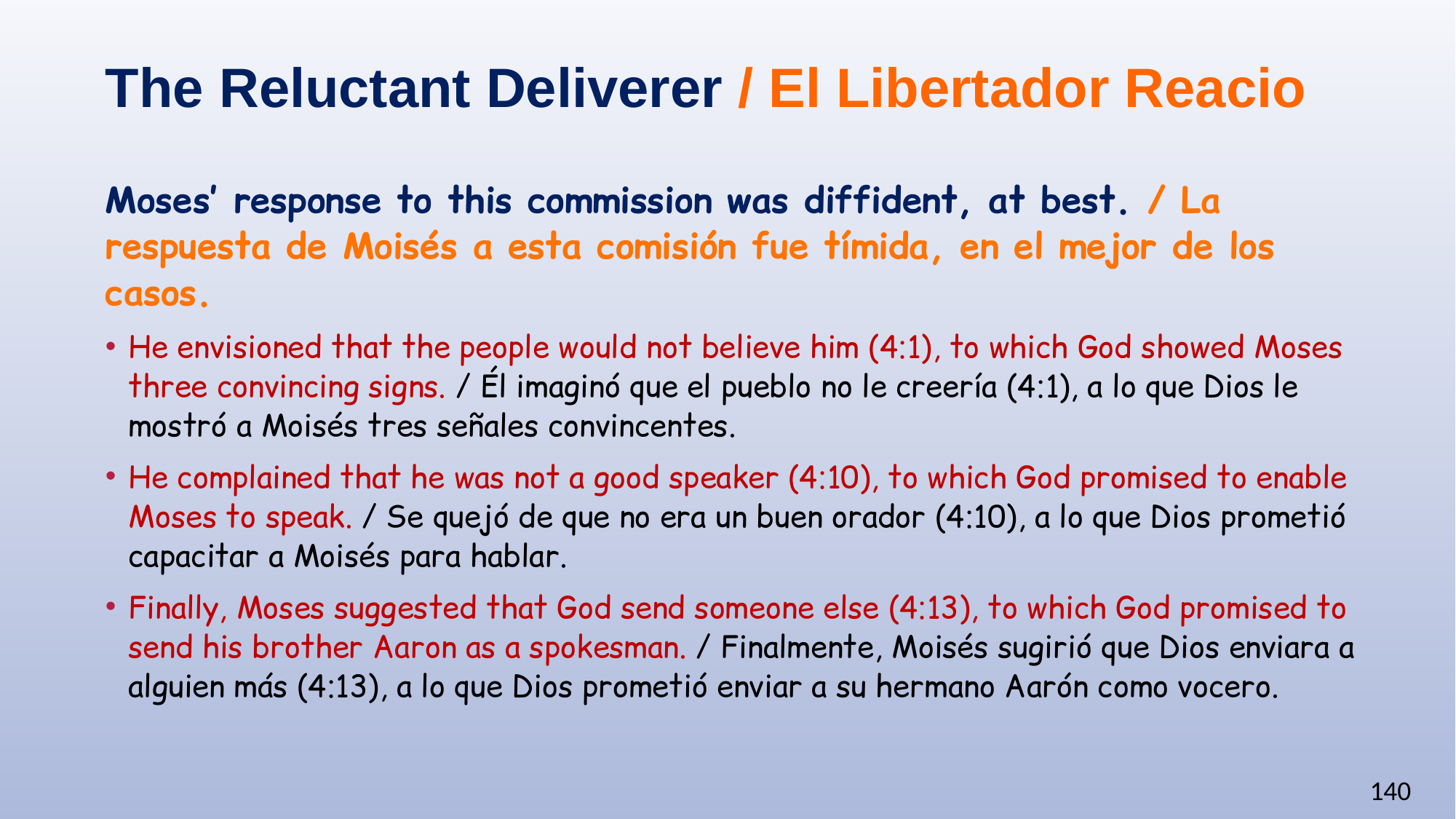

# The Reluctant Deliverer / El Libertador Reacio
Moses’ response to this commission was diffident, at best. / La respuesta de Moisés a esta comisión fue tímida, en el mejor de los casos.
He envisioned that the people would not believe him (4:1), to which God showed Moses three convincing signs. / Él imaginó que el pueblo no le creería (4:1), a lo que Dios le mostró a Moisés tres señales convincentes.
He complained that he was not a good speaker (4:10), to which God promised to enable Moses to speak. / Se quejó de que no era un buen orador (4:10), a lo que Dios prometió capacitar a Moisés para hablar.
Finally, Moses suggested that God send someone else (4:13), to which God promised to send his brother Aaron as a spokesman. / Finalmente, Moisés sugirió que Dios enviara a alguien más (4:13), a lo que Dios prometió enviar a su hermano Aarón como vocero.
140